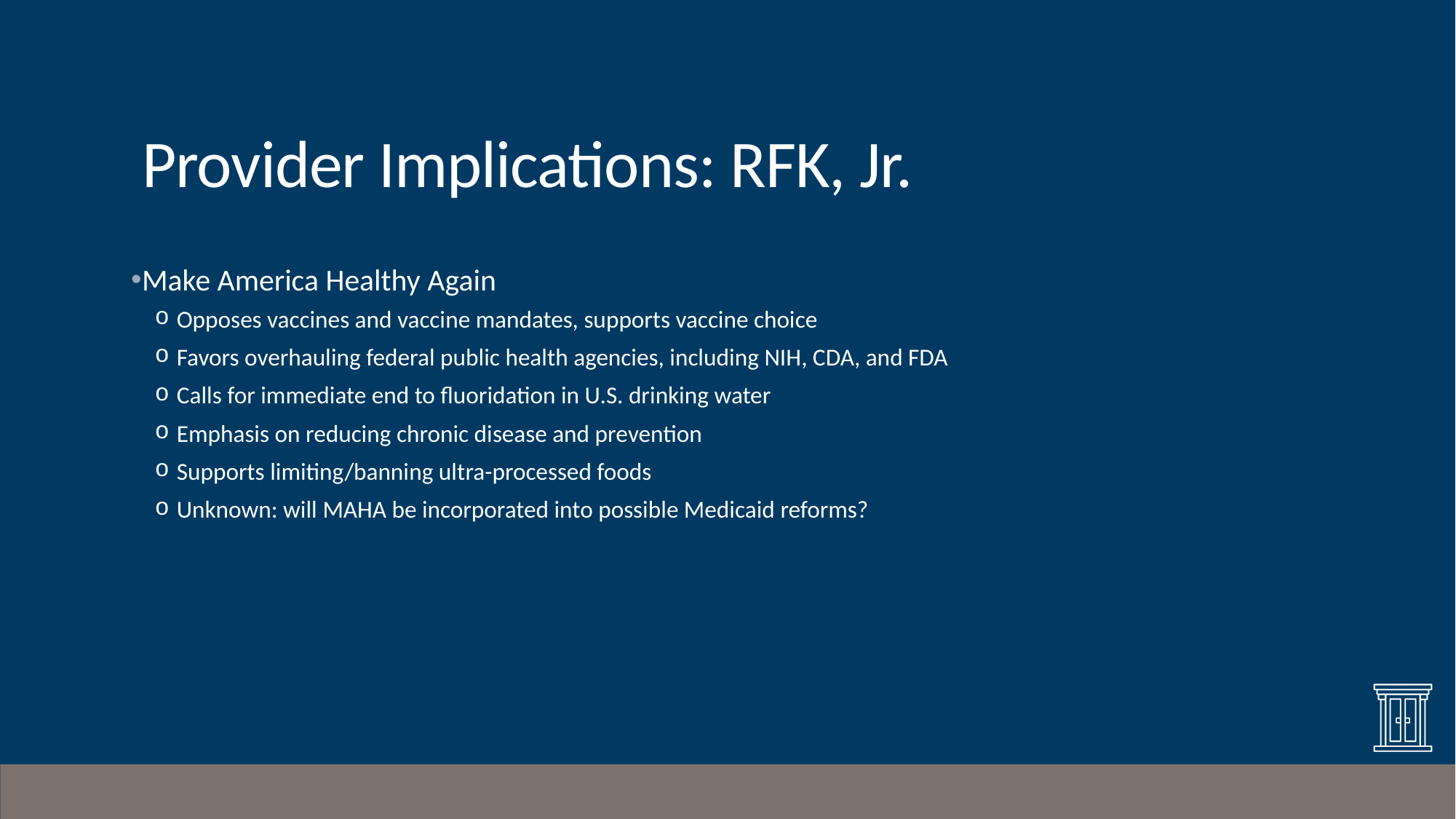

# Provider Implications: RFK, Jr.
Make America Healthy Again
Opposes vaccines and vaccine mandates, supports vaccine choice
Favors overhauling federal public health agencies, including NIH, CDA, and FDA
Calls for immediate end to fluoridation in U.S. drinking water
Emphasis on reducing chronic disease and prevention
Supports limiting/banning ultra-processed foods
Unknown: will MAHA be incorporated into possible Medicaid reforms?